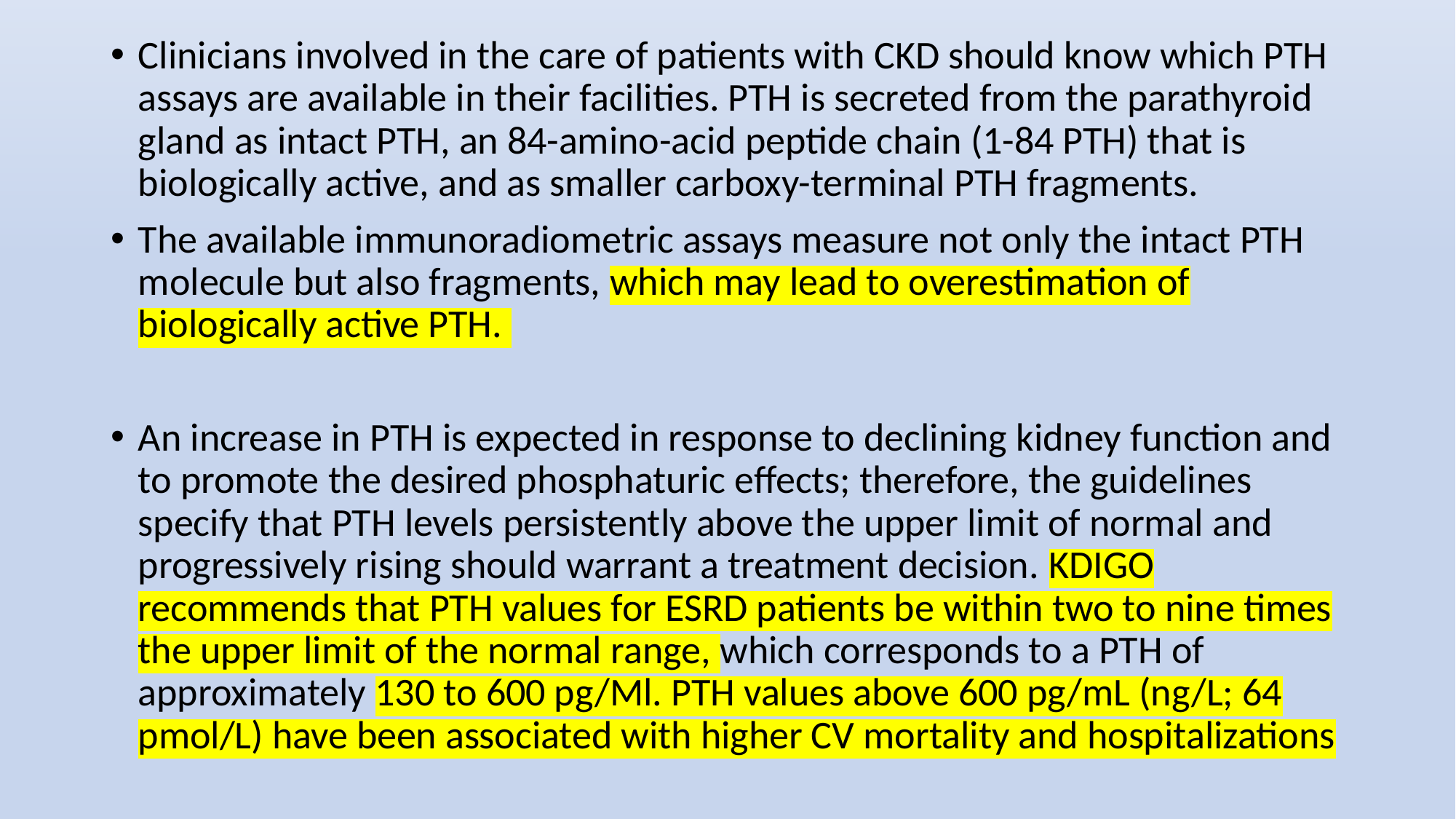

Clinicians involved in the care of patients with CKD should know which PTH assays are available in their facilities. PTH is secreted from the parathyroid gland as intact PTH, an 84-amino-acid peptide chain (1-84 PTH) that is biologically active, and as smaller carboxy-terminal PTH fragments.
The available immunoradiometric assays measure not only the intact PTH molecule but also fragments, which may lead to overestimation of biologically active PTH.

An increase in PTH is expected in response to declining kidney function and to promote the desired phosphaturic effects; therefore, the guidelines specify that PTH levels persistently above the upper limit of normal and progressively rising should warrant a treatment decision. KDIGO recommends that PTH values for ESRD patients be within two to nine times the upper limit of the normal range, which corresponds to a PTH of approximately 130 to 600 pg/Ml. PTH values above 600 pg/mL (ng/L; 64 pmol/L) have been associated with higher CV mortality and hospitalizations